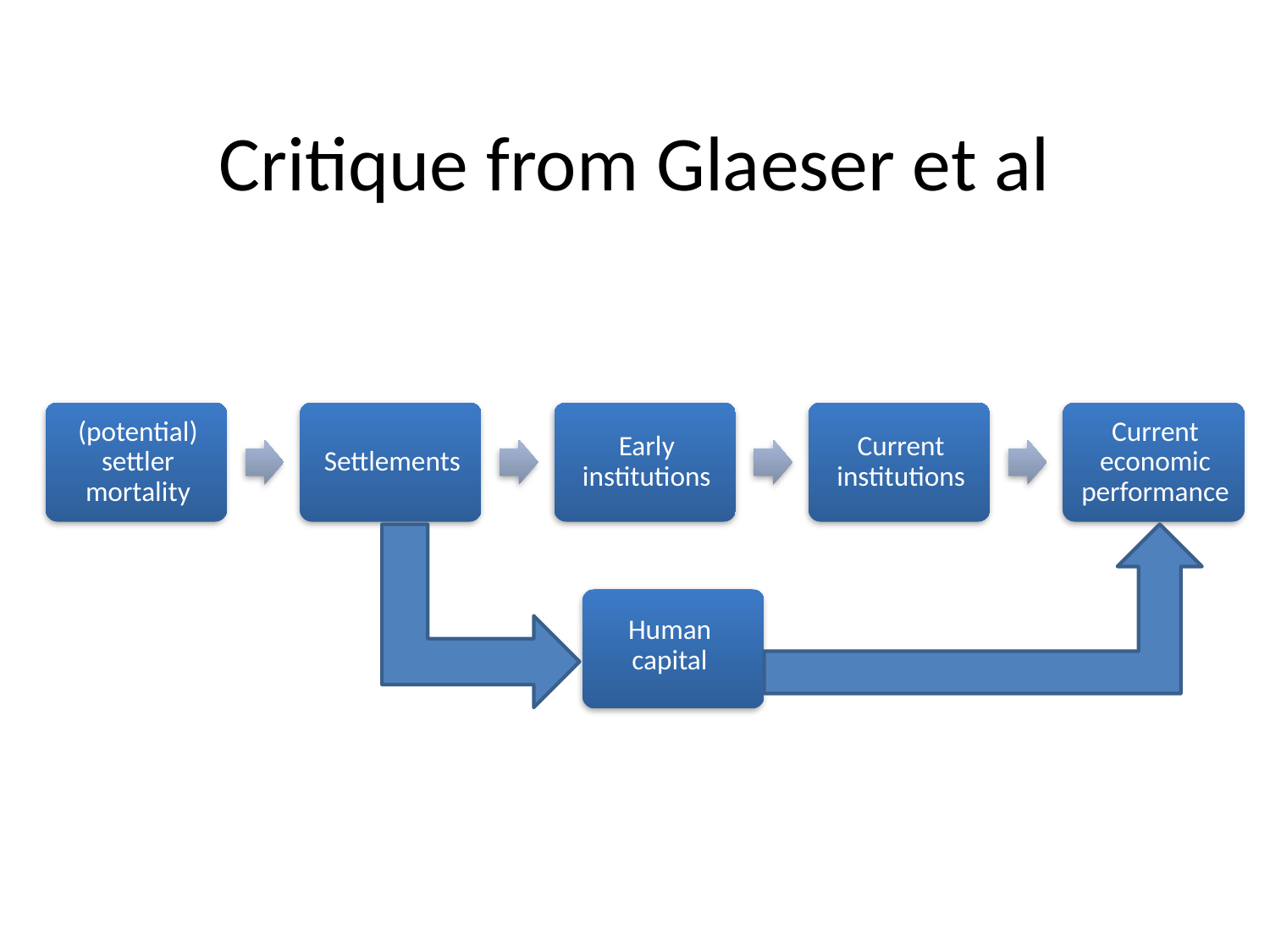

# Critique from Glaeser et al
(potential) settler mortality

Settlements

Early institutions

Current institutions

Current economic performance

Human capital